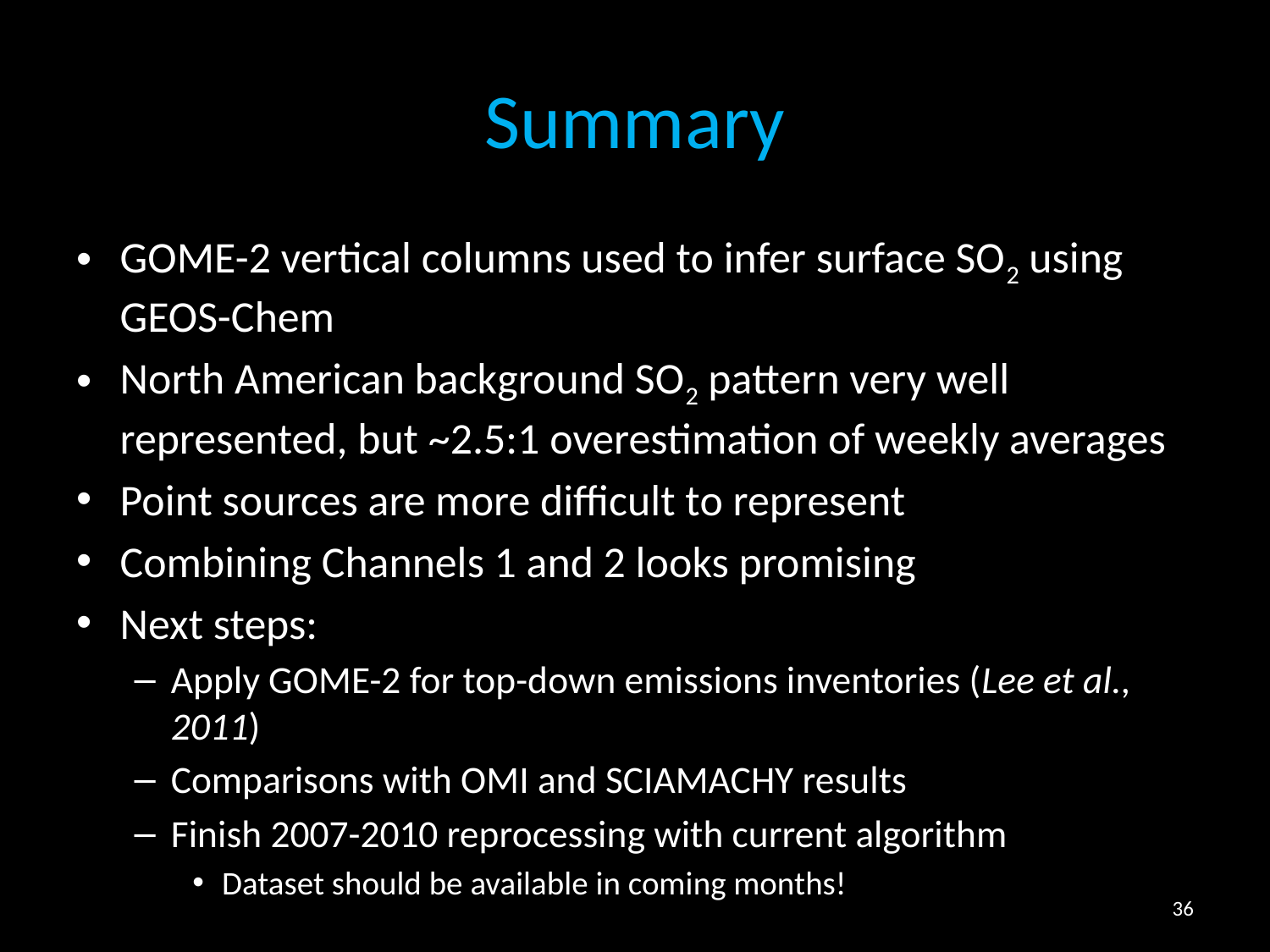

# Summary
GOME-2 vertical columns used to infer surface SO2 using GEOS-Chem
North American background SO2 pattern very well represented, but ~2.5:1 overestimation of weekly averages
Point sources are more difficult to represent
Combining Channels 1 and 2 looks promising
Next steps:
Apply GOME-2 for top-down emissions inventories (Lee et al., 2011)
Comparisons with OMI and SCIAMACHY results
Finish 2007-2010 reprocessing with current algorithm
Dataset should be available in coming months!

36